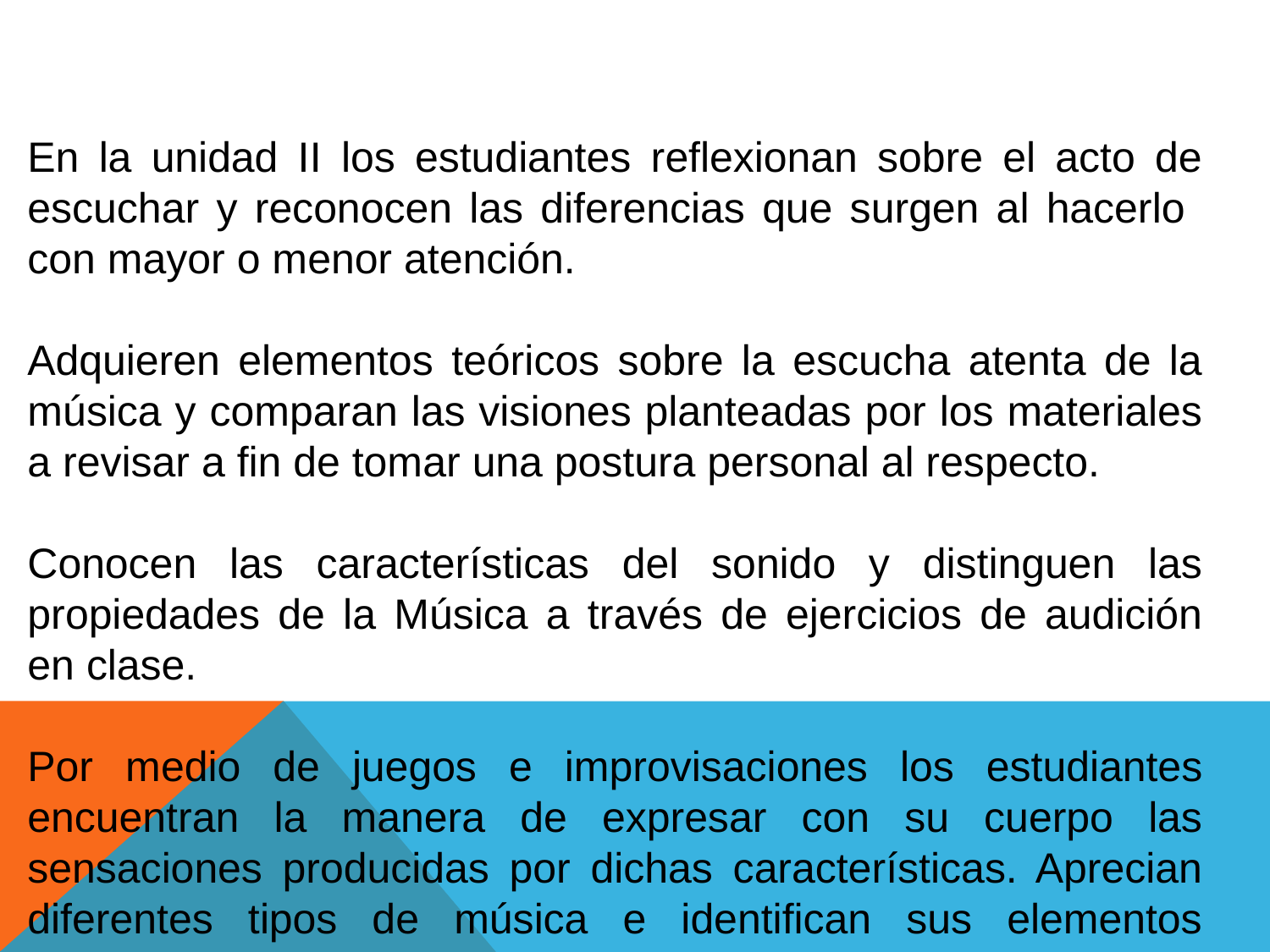

En la unidad II los estudiantes reflexionan sobre el acto de escuchar y reconocen las diferencias que surgen al hacerlo  con mayor o menor atención.

Adquieren elementos teóricos sobre la escucha atenta de la música y comparan las visiones planteadas por los materiales a revisar a fin de tomar una postura personal al respecto.

Conocen las características del sonido y distinguen las propiedades de la Música a través de ejercicios de audición en clase.

Por medio de juegos e improvisaciones los estudiantes encuentran la manera de expresar con su cuerpo las sensaciones producidas por dichas características. Aprecian diferentes tipos de música e identifican sus elementos sonoros.